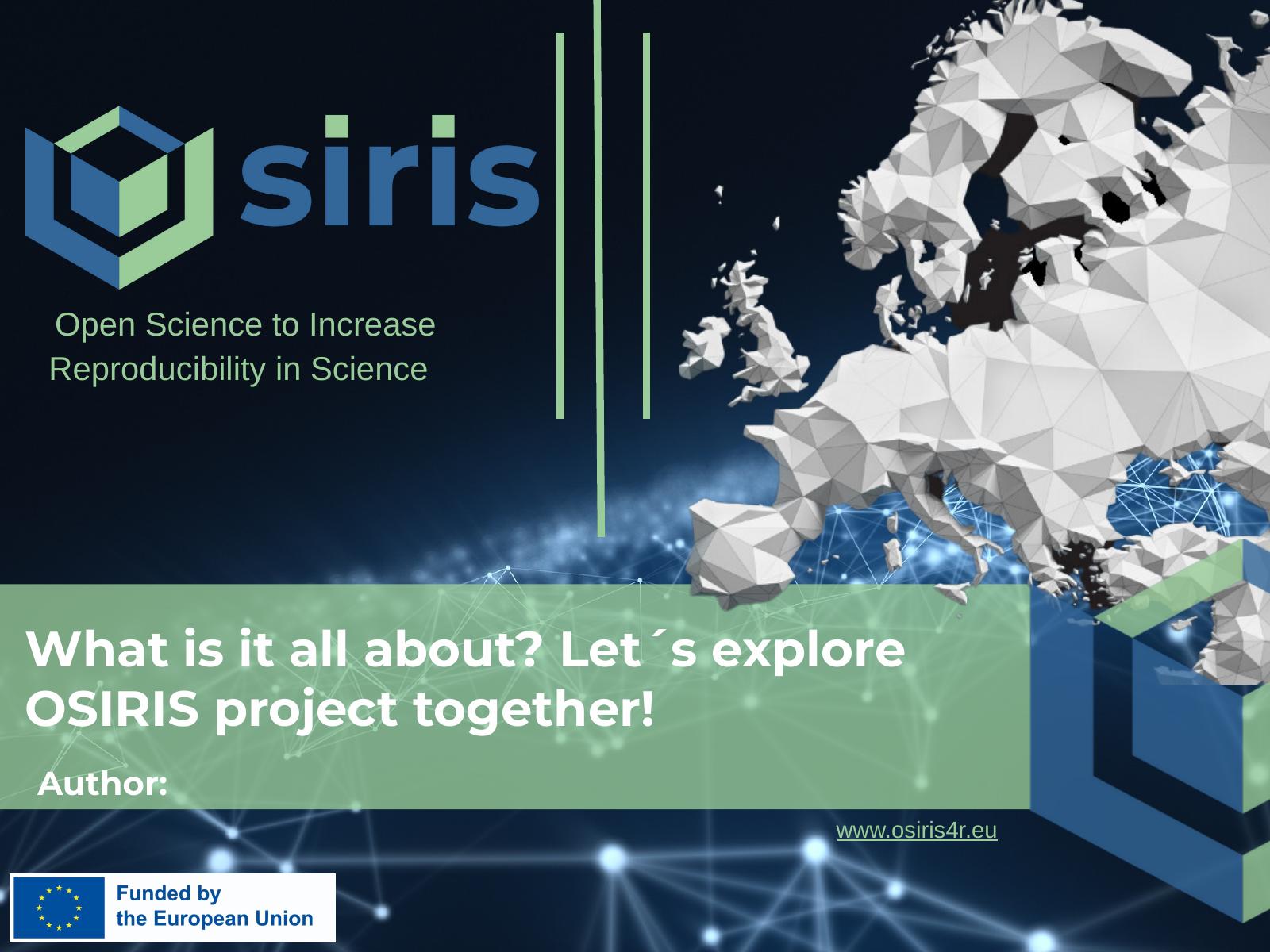

What is it all about? Let´s explore OSIRIS project together!
Author: